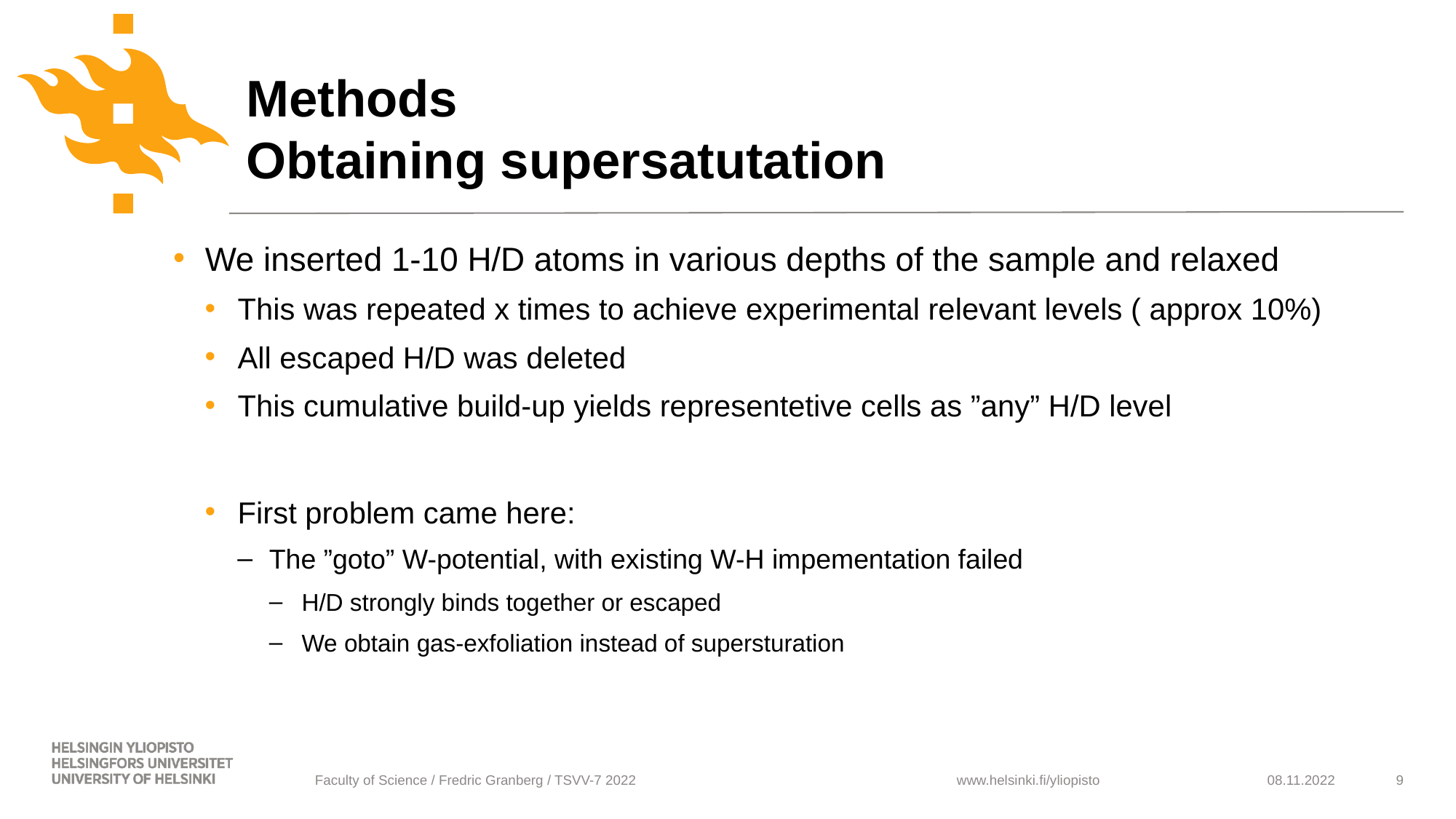

# Methods Obtaining supersatutation
We inserted 1-10 H/D atoms in various depths of the sample and relaxed
This was repeated x times to achieve experimental relevant levels ( approx 10%)
All escaped H/D was deleted
This cumulative build-up yields representetive cells as ”any” H/D level

First problem came here:
The ”goto” W-potential, with existing W-H impementation failed
H/D strongly binds together or escaped
We obtain gas-exfoliation instead of supersturation
Faculty of Science / Fredric Granberg / TSVV-7 2022
08.11.2022
9